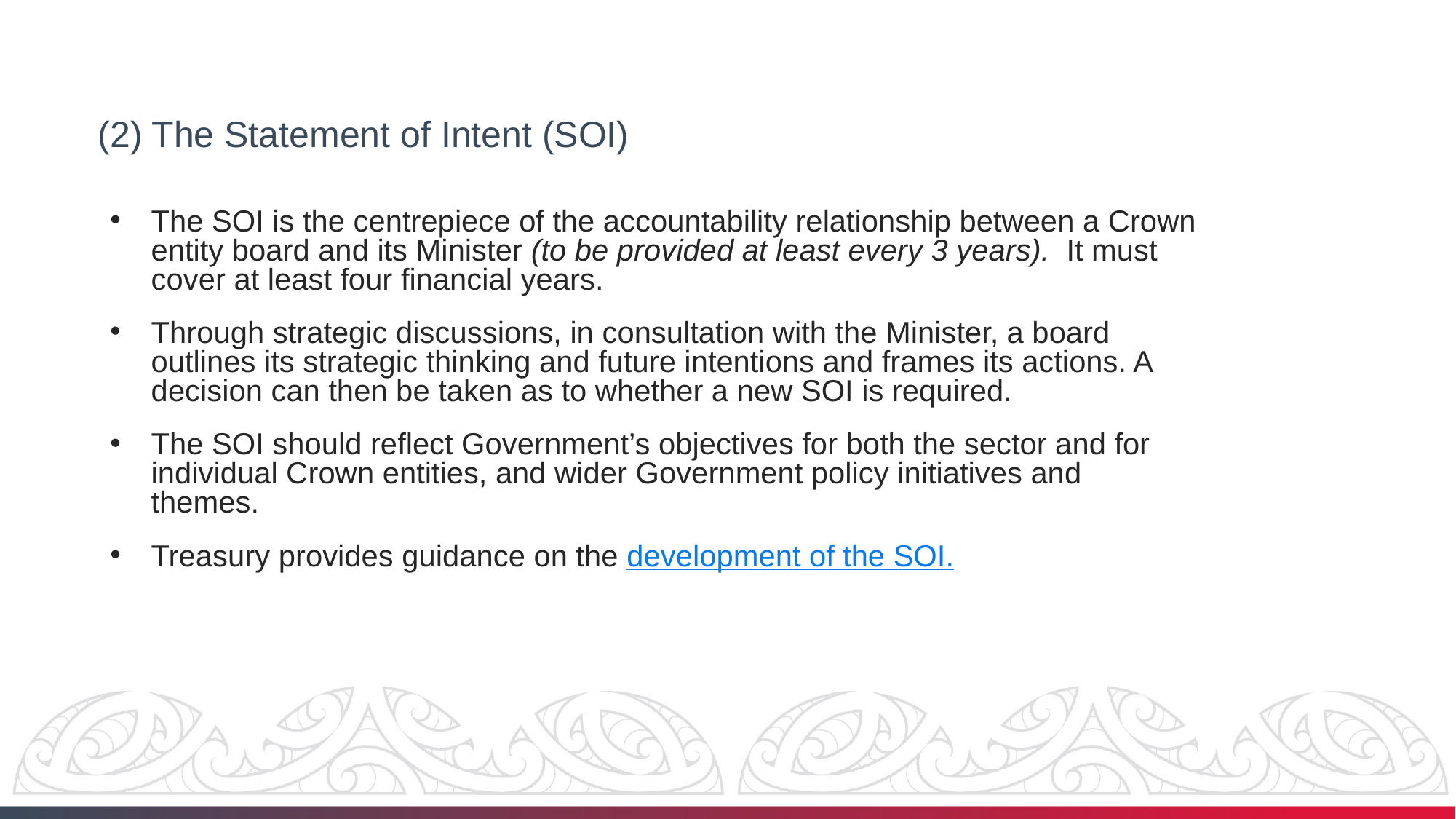

# (2) The Statement of Intent (SOI)
The SOI is the centrepiece of the accountability relationship between a Crown entity board and its Minister (to be provided at least every 3 years).  It must cover at least four financial years.
Through strategic discussions, in consultation with the Minister, a board outlines its strategic thinking and future intentions and frames its actions. A decision can then be taken as to whether a new SOI is required.
The SOI should reflect Government’s objectives for both the sector and for individual Crown entities, and wider Government policy initiatives and themes.
Treasury provides guidance on the development of the SOI.